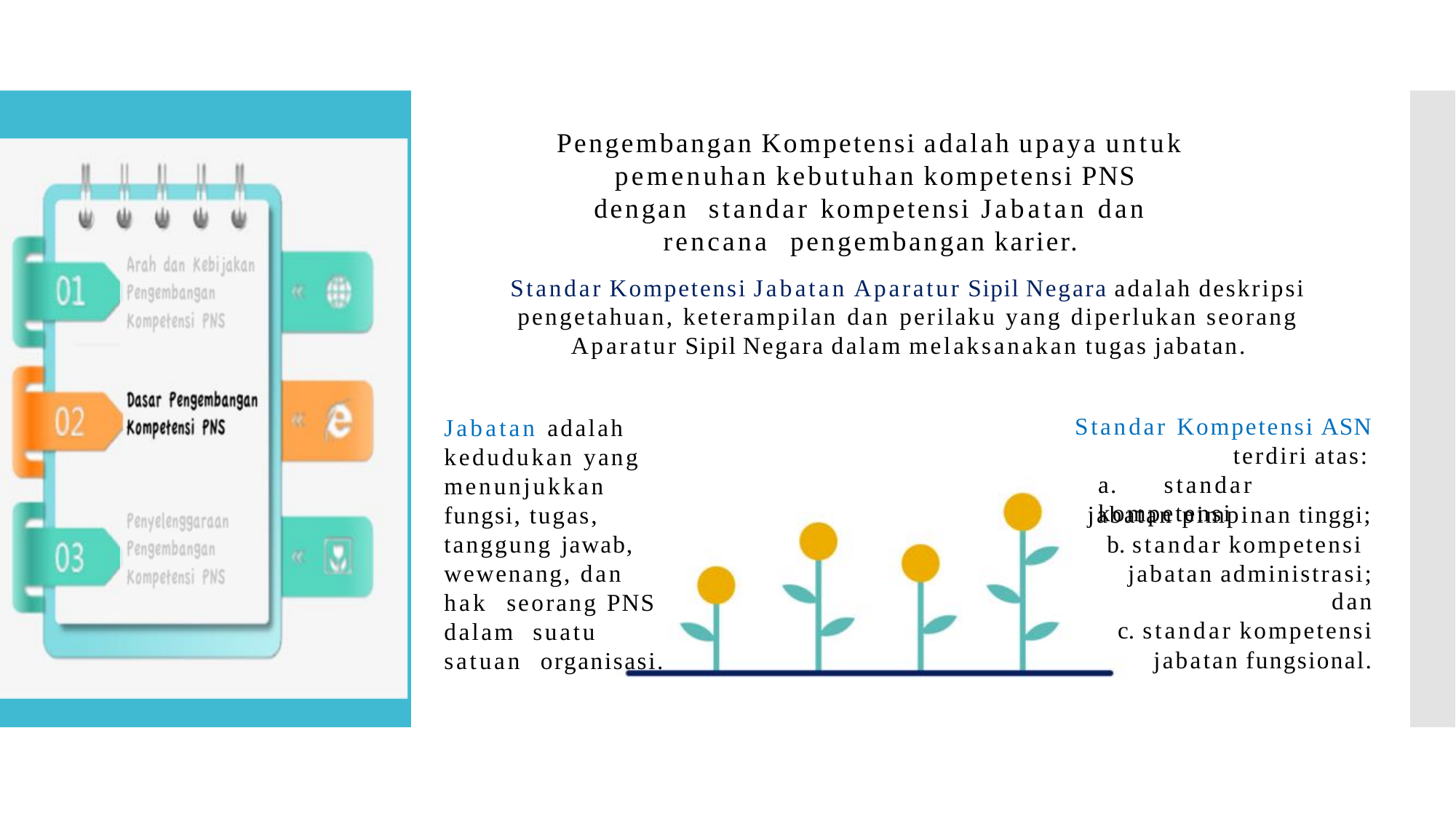

# Pengembangan Kompetensi adalah upaya untuk  pemenuhan kebutuhan kompetensi PNS dengan  standar kompetensi Jabatan dan rencana  pengembangan karier.

Standar Kompetensi Jabatan Aparatur Sipil Negara adalah deskripsi  pengetahuan, keterampilan dan perilaku yang diperlukan seorang  Aparatur Sipil Negara dalam melaksanakan tugas jabatan.
Standar Kompetensi ASN
terdiri atas:
a.	standar kompetensi
Jabatan adalah  kedudukan yang  menunjukkan  fungsi, tugas,  tanggung jawab,  wewenang, dan hak  seorang PNS dalam  suatu satuan  organisasi.

jabatan pimpinan tinggi;

standar kompetensi  jabatan administrasi;
dan
standar kompetensi
jabatan fungsional.